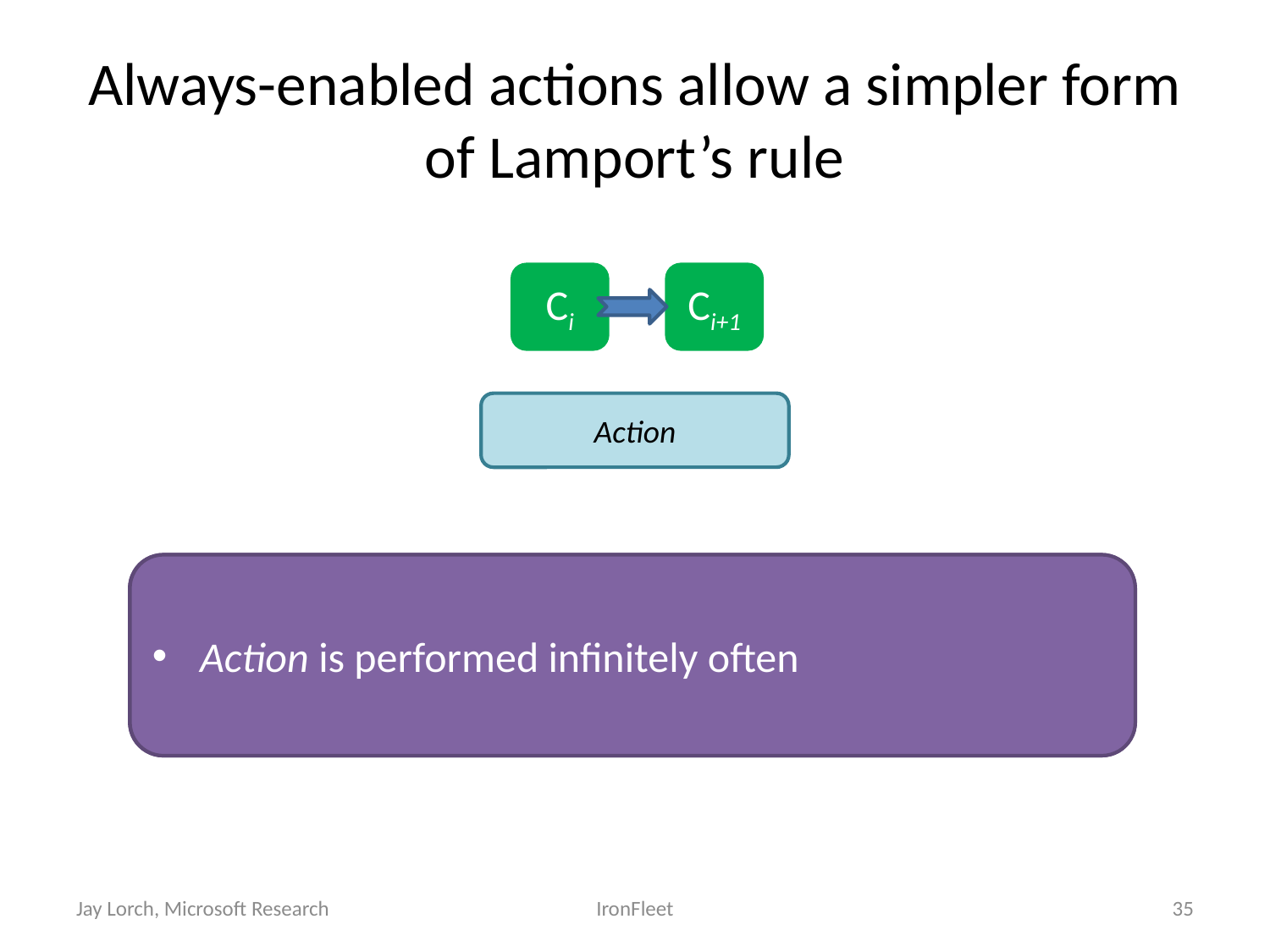

# Always-enabled actions allow a simpler form of Lamport’s rule
Ci
Ci+1

Action
Tricky things to prove:
Action is enabled (can be done) whenever Ci holds
If Action is always enabled it’s eventually performed
Action is performed infinitely often
Jay Lorch, Microsoft Research
IronFleet
35